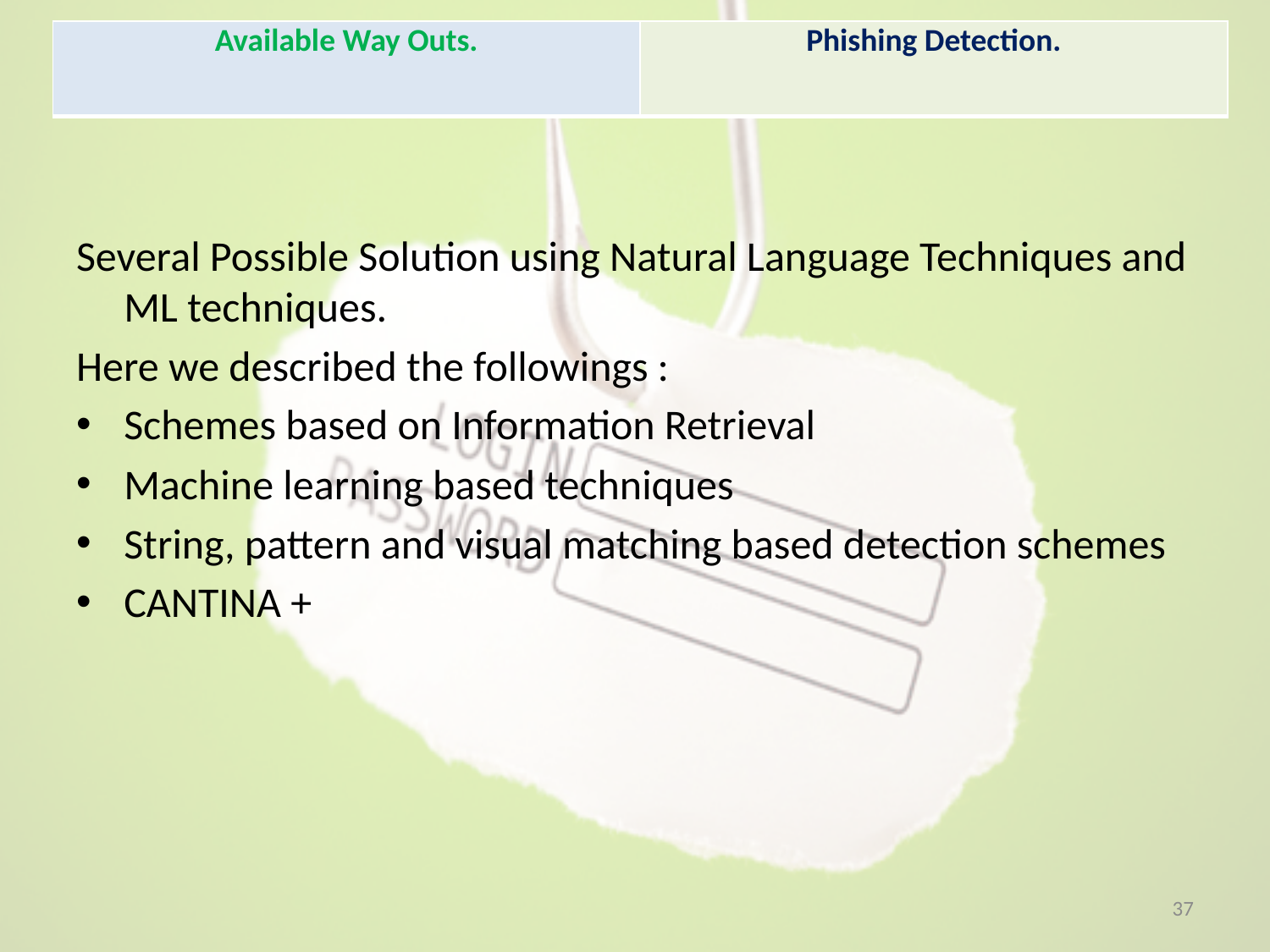

| Available Way Outs. | Phishing Detection. |
| --- | --- |
Several Possible Solution using Natural Language Techniques and ML techniques.
Here we described the followings :
Schemes based on Information Retrieval
Machine learning based techniques
String, pattern and visual matching based detection schemes
CANTINA +

37